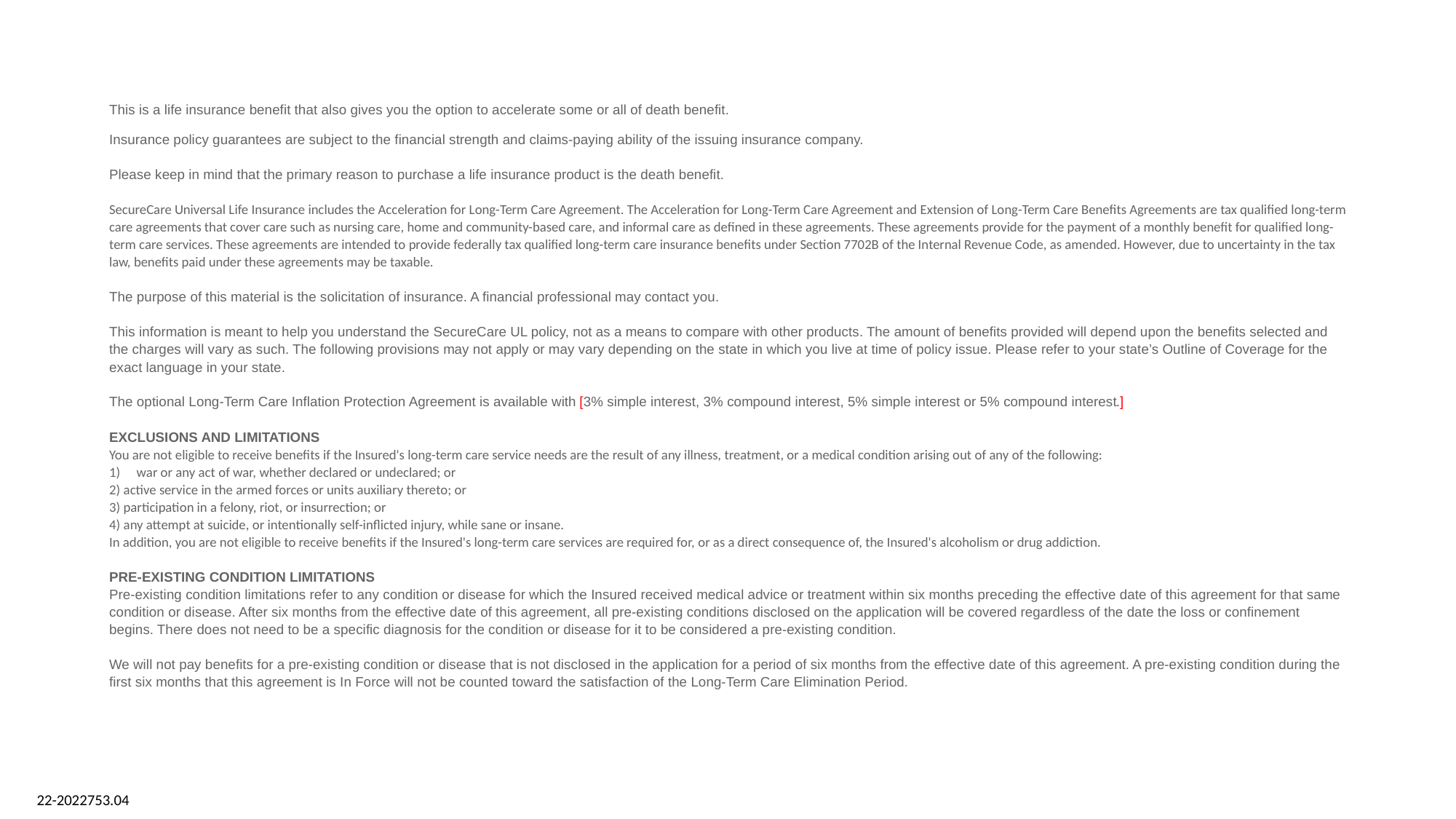

This is a life insurance benefit that also gives you the option to accelerate some or all of death benefit.
Insurance policy guarantees are subject to the financial strength and claims-paying ability of the issuing insurance company.

Please keep in mind that the primary reason to purchase a life insurance product is the death benefit.

SecureCare Universal Life Insurance includes the Acceleration for Long-Term Care Agreement. The Acceleration for Long-Term Care Agreement and Extension of Long-Term Care Benefits Agreements are tax qualified long-term care agreements that cover care such as nursing care, home and community-based care, and informal care as defined in these agreements. These agreements provide for the payment of a monthly benefit for qualified long-term care services. These agreements are intended to provide federally tax qualified long-term care insurance benefits under Section 7702B of the Internal Revenue Code, as amended. However, due to uncertainty in the tax law, benefits paid under these agreements may be taxable.

The purpose of this material is the solicitation of insurance. A financial professional may contact you.
This information is meant to help you understand the SecureCare UL policy, not as a means to compare with other products. The amount of benefits provided will depend upon the benefits selected and the charges will vary as such. The following provisions may not apply or may vary depending on the state in which you live at time of policy issue. Please refer to your state’s Outline of Coverage for the exact language in your state.

The optional Long-Term Care Inflation Protection Agreement is available with [3% simple interest, 3% compound interest, 5% simple interest or 5% compound interest.]

EXCLUSIONS AND LIMITATIONS
You are not eligible to receive benefits if the Insured's long-term care service needs are the result of any illness, treatment, or a medical condition arising out of any of the following:
war or any act of war, whether declared or undeclared; or
2) active service in the armed forces or units auxiliary thereto; or
3) participation in a felony, riot, or insurrection; or
4) any attempt at suicide, or intentionally self-inflicted injury, while sane or insane.
In addition, you are not eligible to receive benefits if the Insured's long-term care services are required for, or as a direct consequence of, the Insured's alcoholism or drug addiction.

PRE-EXISTING CONDITION LIMITATIONS
Pre-existing condition limitations refer to any condition or disease for which the Insured received medical advice or treatment within six months preceding the effective date of this agreement for that same condition or disease. After six months from the effective date of this agreement, all pre-existing conditions disclosed on the application will be covered regardless of the date the loss or confinement begins. There does not need to be a specific diagnosis for the condition or disease for it to be considered a pre-existing condition.

We will not pay benefits for a pre-existing condition or disease that is not disclosed in the application for a period of six months from the effective date of this agreement. A pre-existing condition during the first six months that this agreement is In Force will not be counted toward the satisfaction of the Long-Term Care Elimination Period.

22-2022753.04